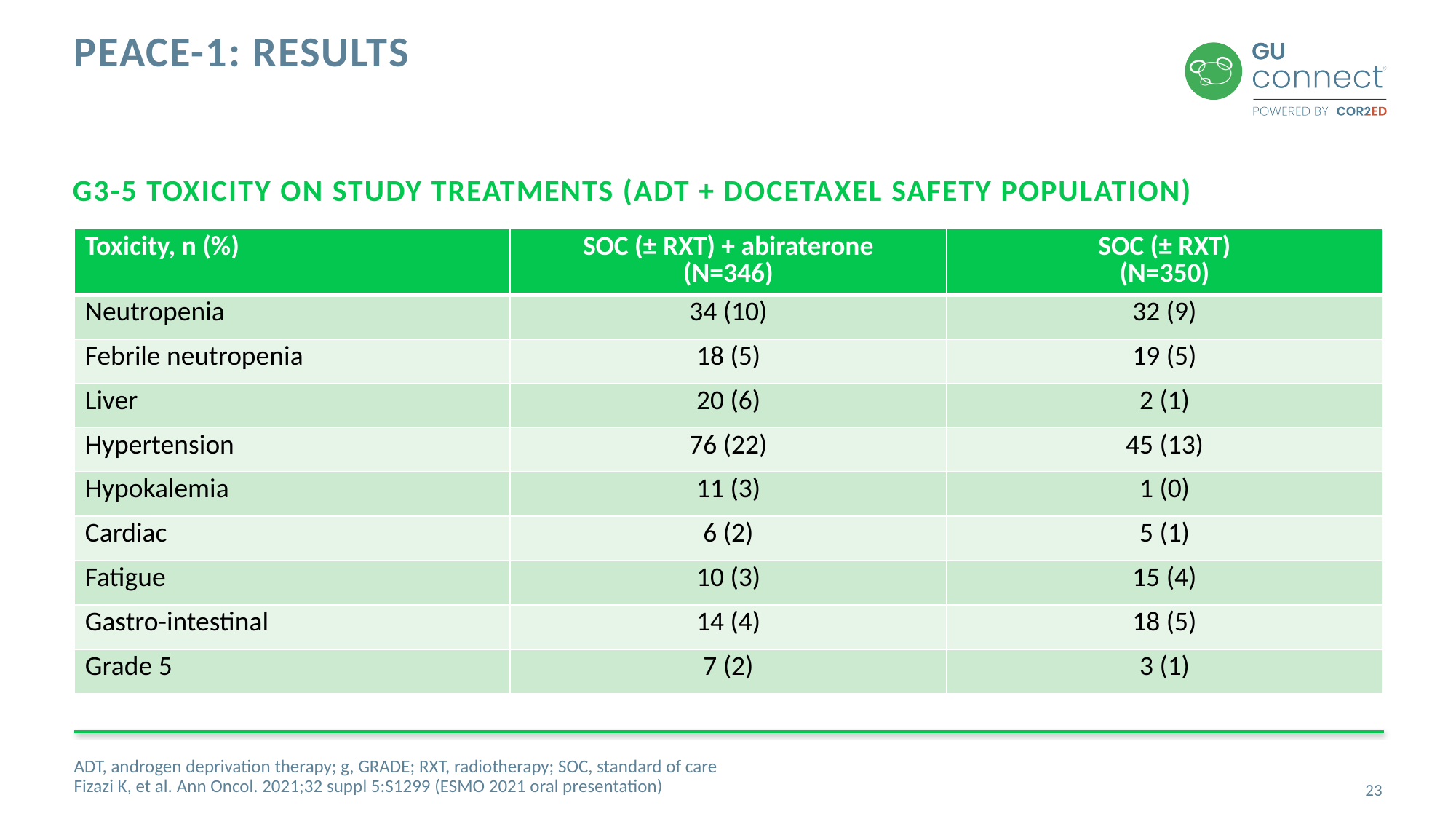

# PEACE-1: RESULTS
G3-5 TOXICITY ON STUDY TREATMENTS (ADT + DOCETAXEL SAFETY POPULATION)
| Toxicity, n (%) | SOC (± RXT) + abiraterone (N=346) | SOC (± RXT) (N=350) |
| --- | --- | --- |
| Neutropenia | 34 (10) | 32 (9) |
| Febrile neutropenia | 18 (5) | 19 (5) |
| Liver | 20 (6) | 2 (1) |
| Hypertension | 76 (22) | 45 (13) |
| Hypokalemia | 11 (3) | 1 (0) |
| Cardiac | 6 (2) | 5 (1) |
| Fatigue | 10 (3) | 15 (4) |
| Gastro-intestinal | 14 (4) | 18 (5) |
| Grade 5 | 7 (2) | 3 (1) |
ADT, androgen deprivation therapy; g, GRADE; RXT, radiotherapy; SOC, standard of care
Fizazi K, et al. Ann Oncol. 2021;32 suppl 5:S1299 (ESMO 2021 oral presentation)
23